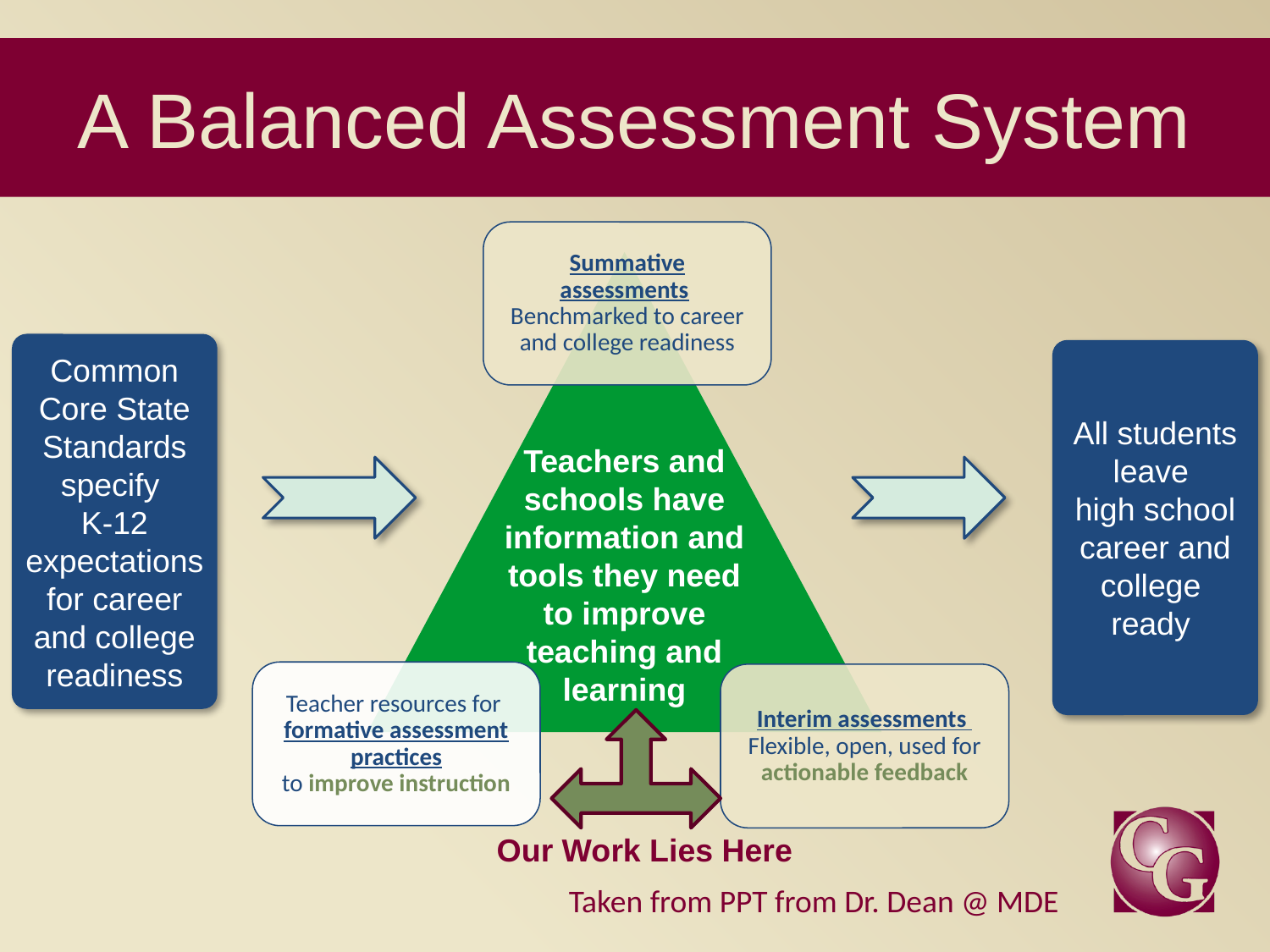

# A Balanced Assessment System
Summative assessments
Benchmarked to career and college readiness

Teachers and schools have information and tools they need to improve teaching and learning

Common Core State Standards specify
K-12 expectations for career and college readiness
All students leave
high school career and college
ready

Teacher resources for
formative assessment practices
to improve instruction
Interim assessments
Flexible, open, used for actionable feedback

Our Work Lies Here
Taken from PPT from Dr. Dean @ MDE